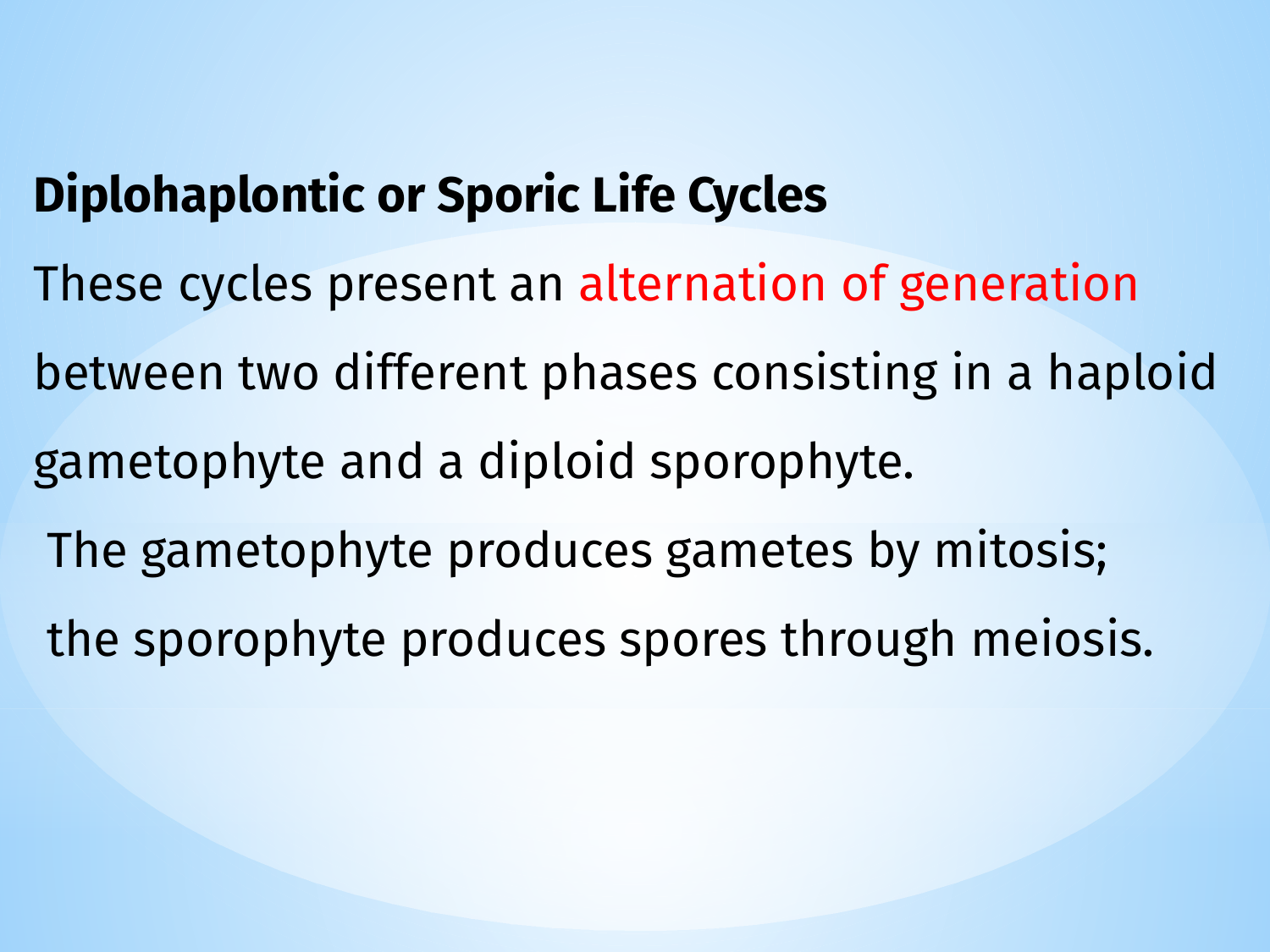

Diplohaplontic or Sporic Life Cycles
These cycles present an alternation of generation between two different phases consisting in a haploid gametophyte and a diploid sporophyte.
 The gametophyte produces gametes by mitosis;
 the sporophyte produces spores through meiosis.